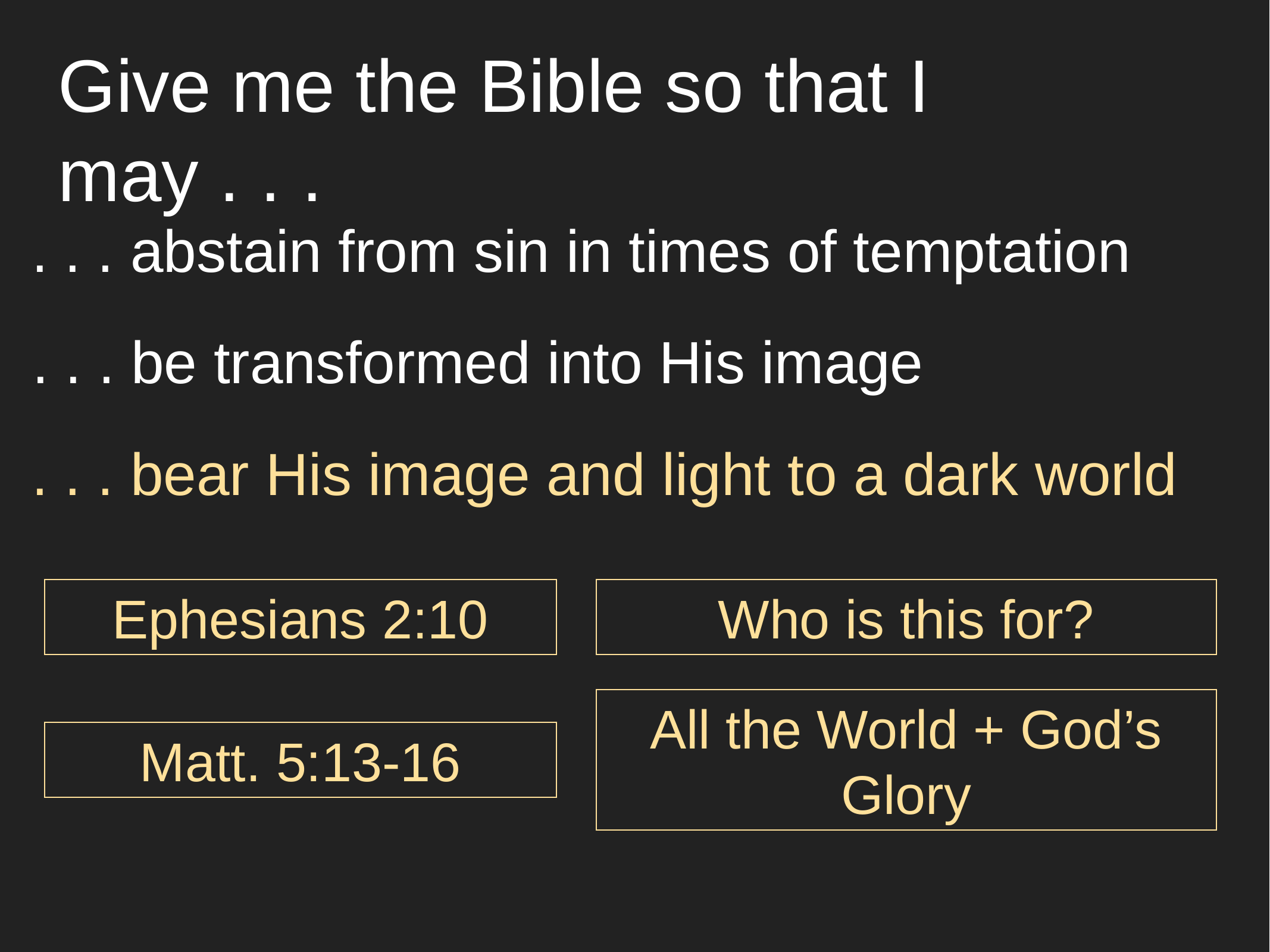

Give me the Bible so that I may . . .
. . . abstain from sin in times of temptation
. . . be transformed into His image
. . . bear His image and light to a dark world
Who is this for?
Ephesians 2:10
All the World + God’s Glory
Matt. 5:13-16